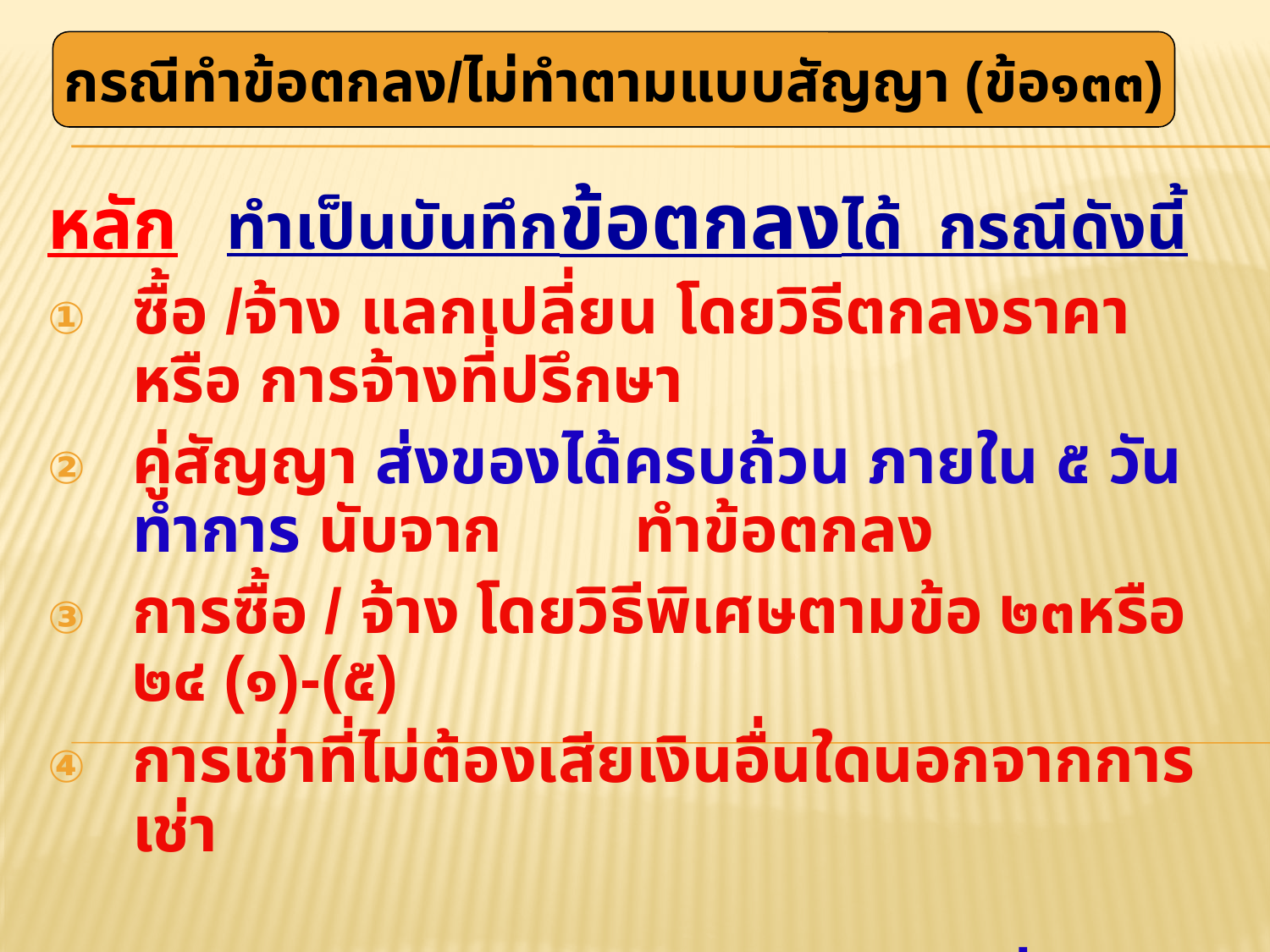

กรณีทำข้อตกลง/ไม่ทำตามแบบสัญญา (ข้อ๑๓๓)
หลัก   ทำเป็นบันทึกข้อตกลงได้  กรณีดังนี้
ซื้อ /จ้าง แลกเปลี่ยน โดยวิธีตกลงราคา หรือ การจ้างที่ปรึกษา
คู่สัญญา ส่งของได้ครบถ้วน ภายใน ๕ วันทำการ นับจาก        ทำข้อตกลง
การซื้อ / จ้าง โดยวิธีพิเศษตามข้อ ๒๓หรือ ๒๔ (๑)-(๕)
การเช่าที่ไม่ต้องเสียเงินอื่นใดนอกจากการเช่า

ข้อยกเว้น การจัดหาวงเงินไม่เกิน ๑ หมื่นบาท /การซื้อ/จ้าง โดยวิธี
          ตกลงราคากรณีจำเป็นเร่งด่วน   ตามข้อ ๓๙ วรรคสอง